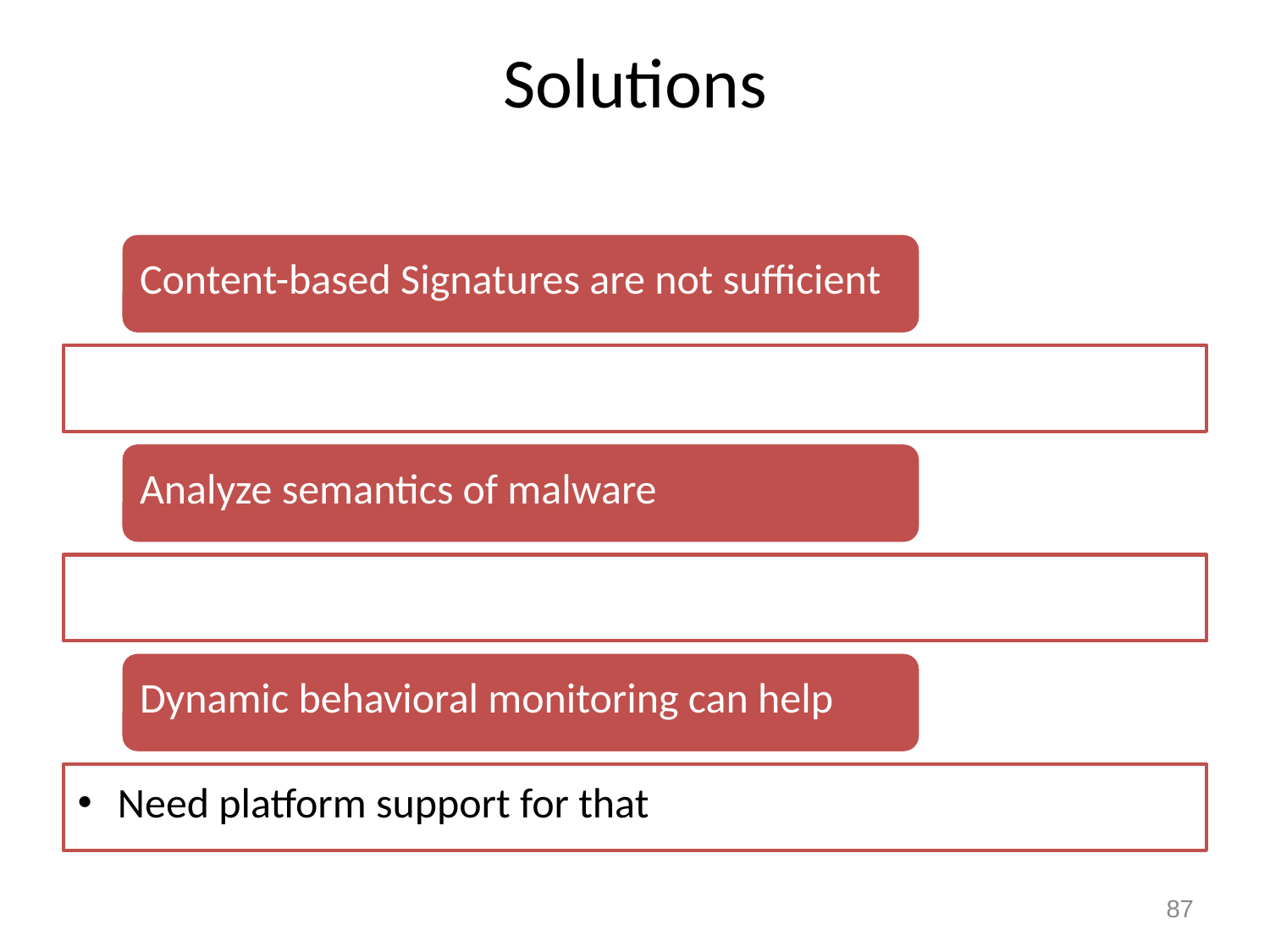

# Solutions
Content-based Signatures are not sufficient
Analyze semantics of malware
Dynamic behavioral monitoring can help
Need platform support for that
87